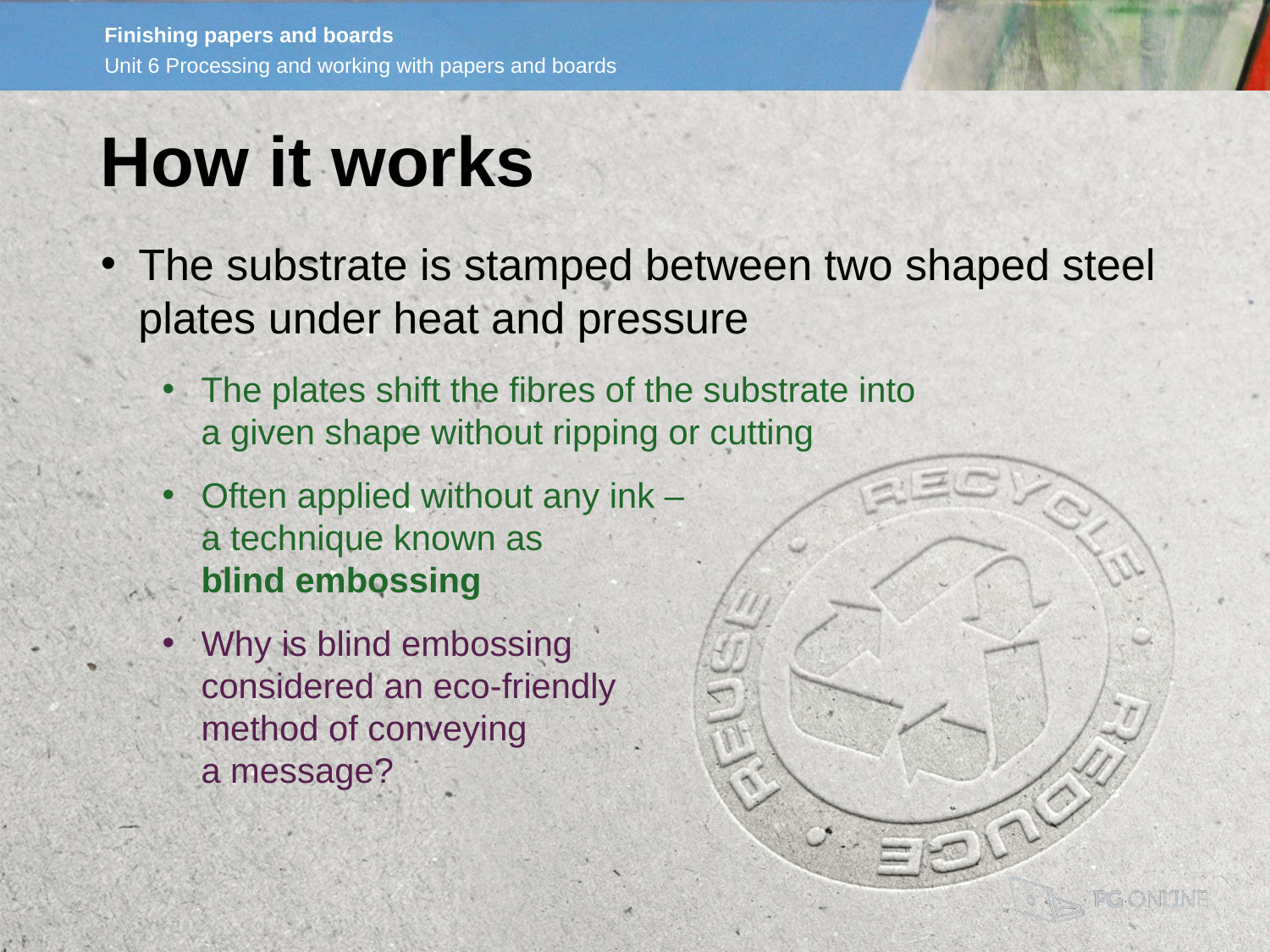

How it works
The substrate is stamped between two shaped steel plates under heat and pressure
The plates shift the fibres of the substrate into
a given shape without ripping or cutting
Often applied without any ink –
a technique known as
blind embossing
Why is blind embossing
considered an eco-friendly
method of conveying
a message?